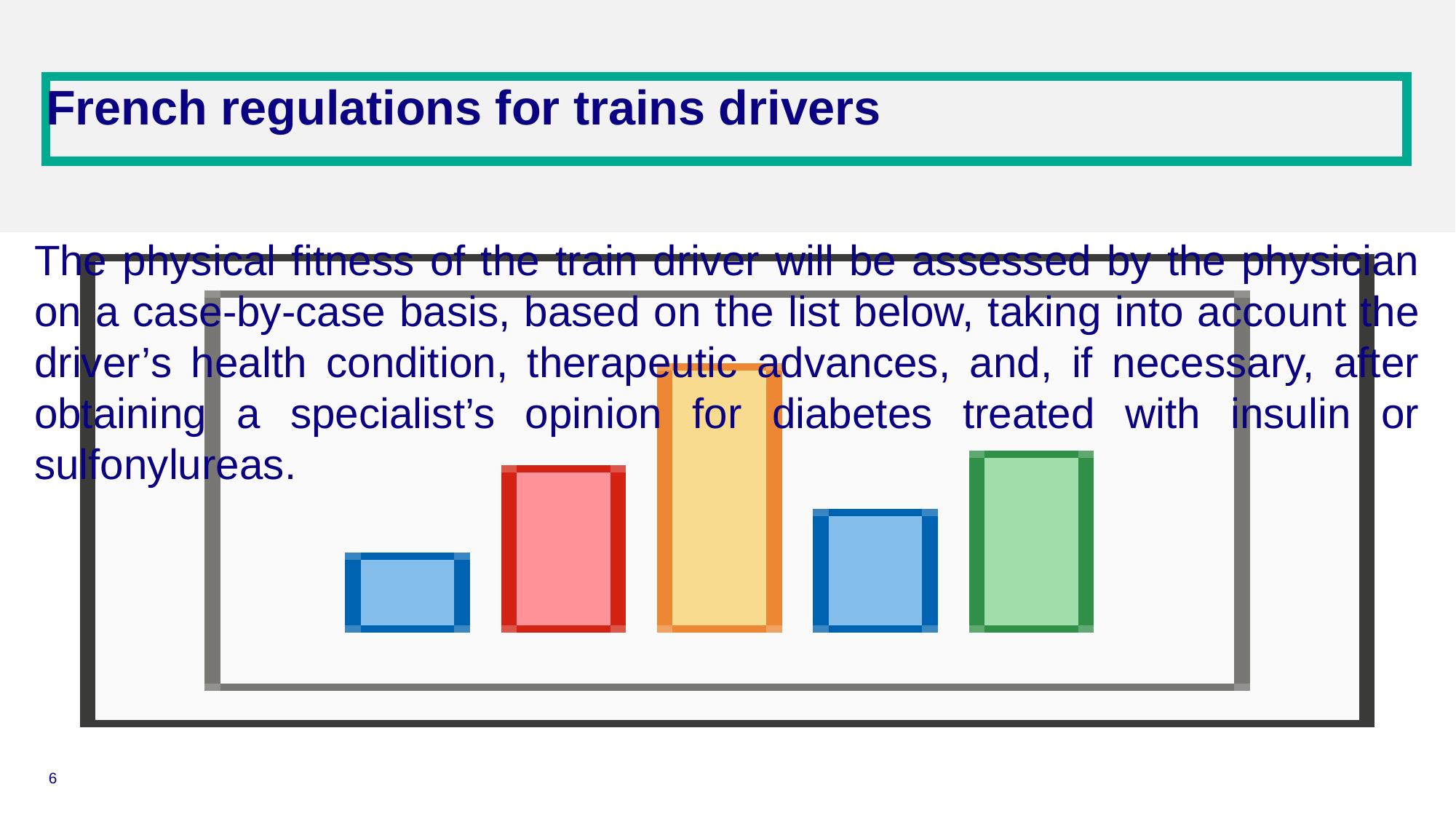

French regulations for trains drivers
The physical fitness of the train driver will be assessed by the physician on a case-by-case basis, based on the list below, taking into account the driver’s health condition, therapeutic advances, and, if necessary, after obtaining a specialist’s opinion for diabetes treated with insulin or sulfonylureas.

6
Date
Personnaliser le bas de page avec le menu "Insertion / En-tête et pied de page"